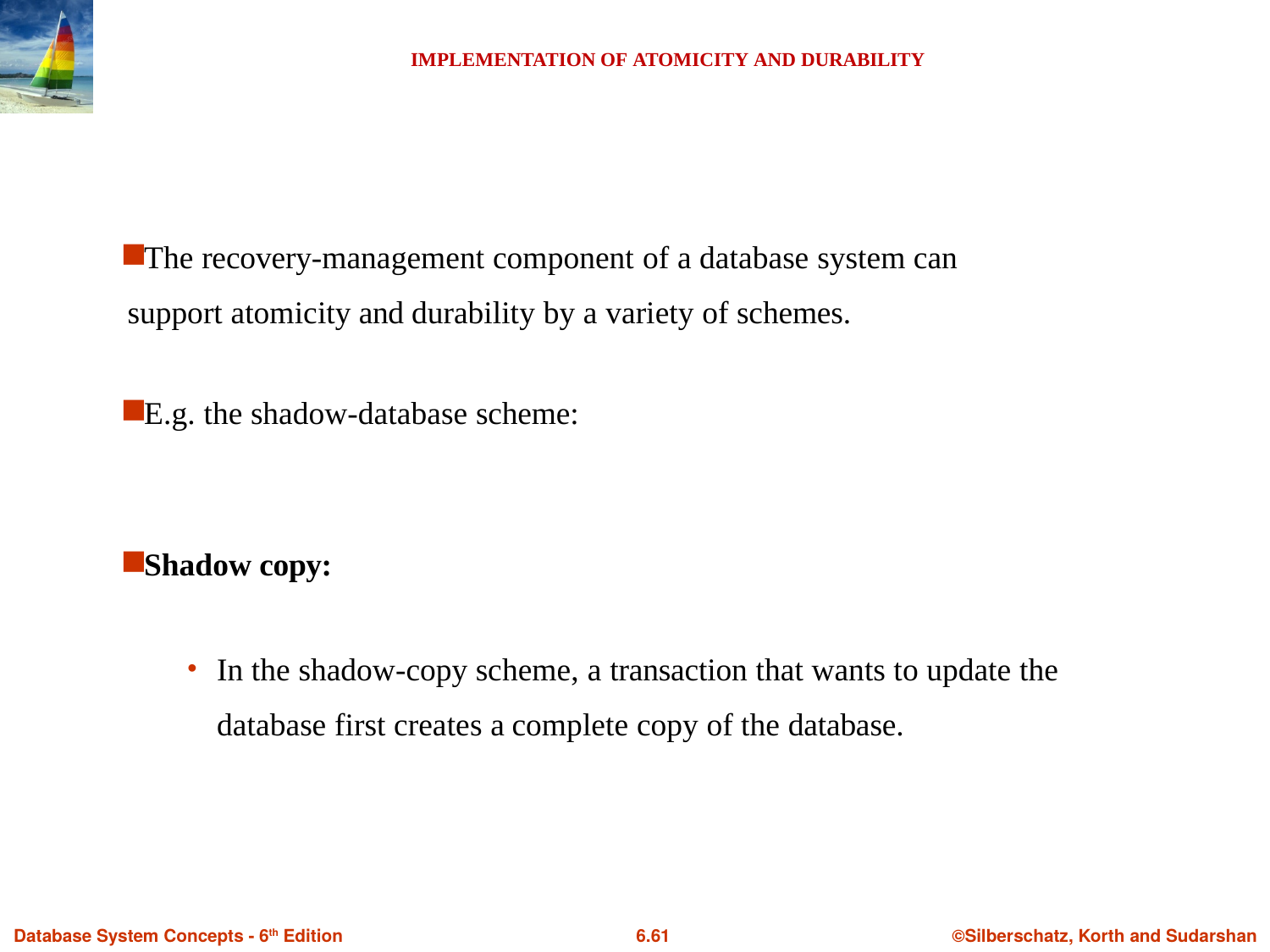

# IMPLEMENTATION OF ATOMICITY AND DURABILITY

The recovery-management component of a database system can support atomicity and durability by a variety of schemes.

E.g. the shadow-database scheme:

Shadow copy:

In the shadow-copy scheme, a transaction that wants to update the database first creates a complete copy of the database.